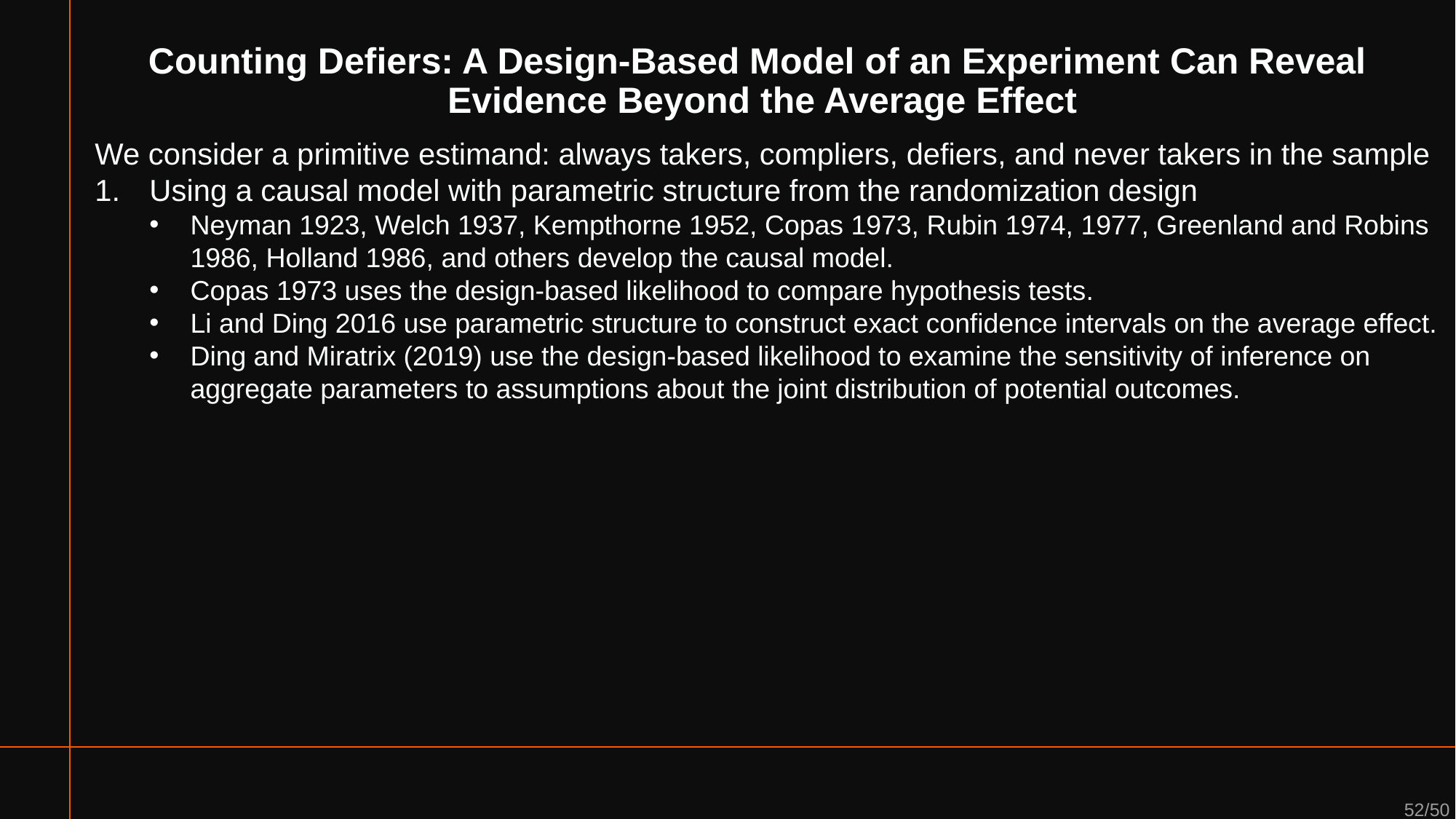

# Counting Defiers: A Design-Based Model of an Experiment Can Reveal Evidence Beyond the Average Effect
We consider a primitive estimand: always takers, compliers, defiers, and never takers in the sample
Using a causal model with parametric structure from the randomization design
Neyman 1923, Welch 1937, Kempthorne 1952, Copas 1973, Rubin 1974, 1977, Greenland and Robins 1986, Holland 1986, and others develop the causal model.
Copas 1973 uses the design-based likelihood to compare hypothesis tests.
Li and Ding 2016 use parametric structure to construct exact confidence intervals on the average effect.
Ding and Miratrix (2019) use the design-based likelihood to examine the sensitivity of inference on aggregate parameters to assumptions about the joint distribution of potential outcomes.

52/50